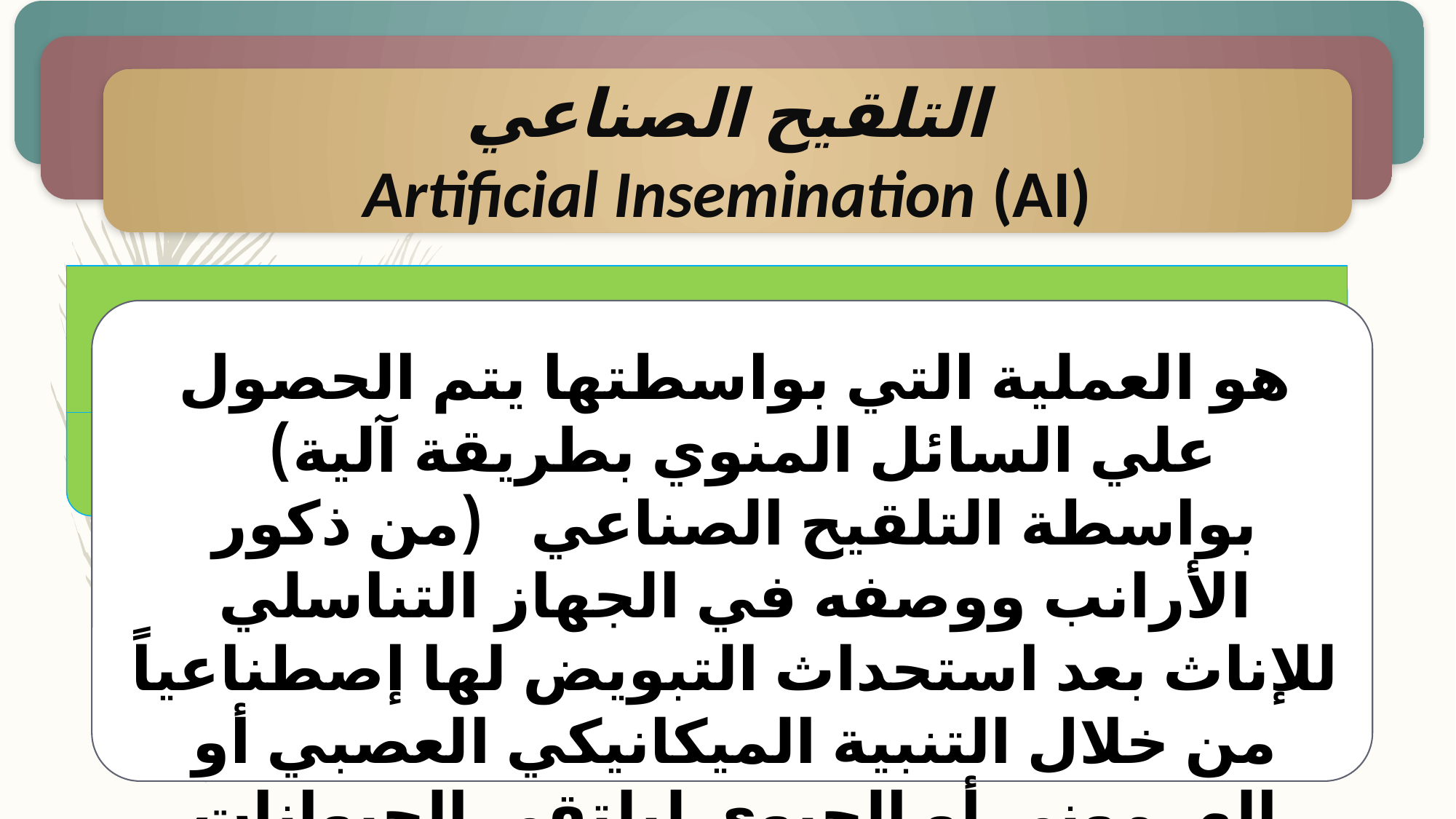

التلقيح الصناعي
Artificial Insemination (AI)

هو العملية التي بواسطتها يتم الحصول علي السائل المنوي بطريقة آلية)  بواسطة التلقيح الصناعي   (من ذكور الأرانب ووصفه في الجهاز التناسلي للإناث بعد استحداث التبويض لها إصطناعياً من خلال التنبية الميكانيكي العصبي أو الهرموني أو الحيوي ليلتقي الحيوانات المنوية بالبويضات المفرزة فيحدث الإخصاب والحمل .